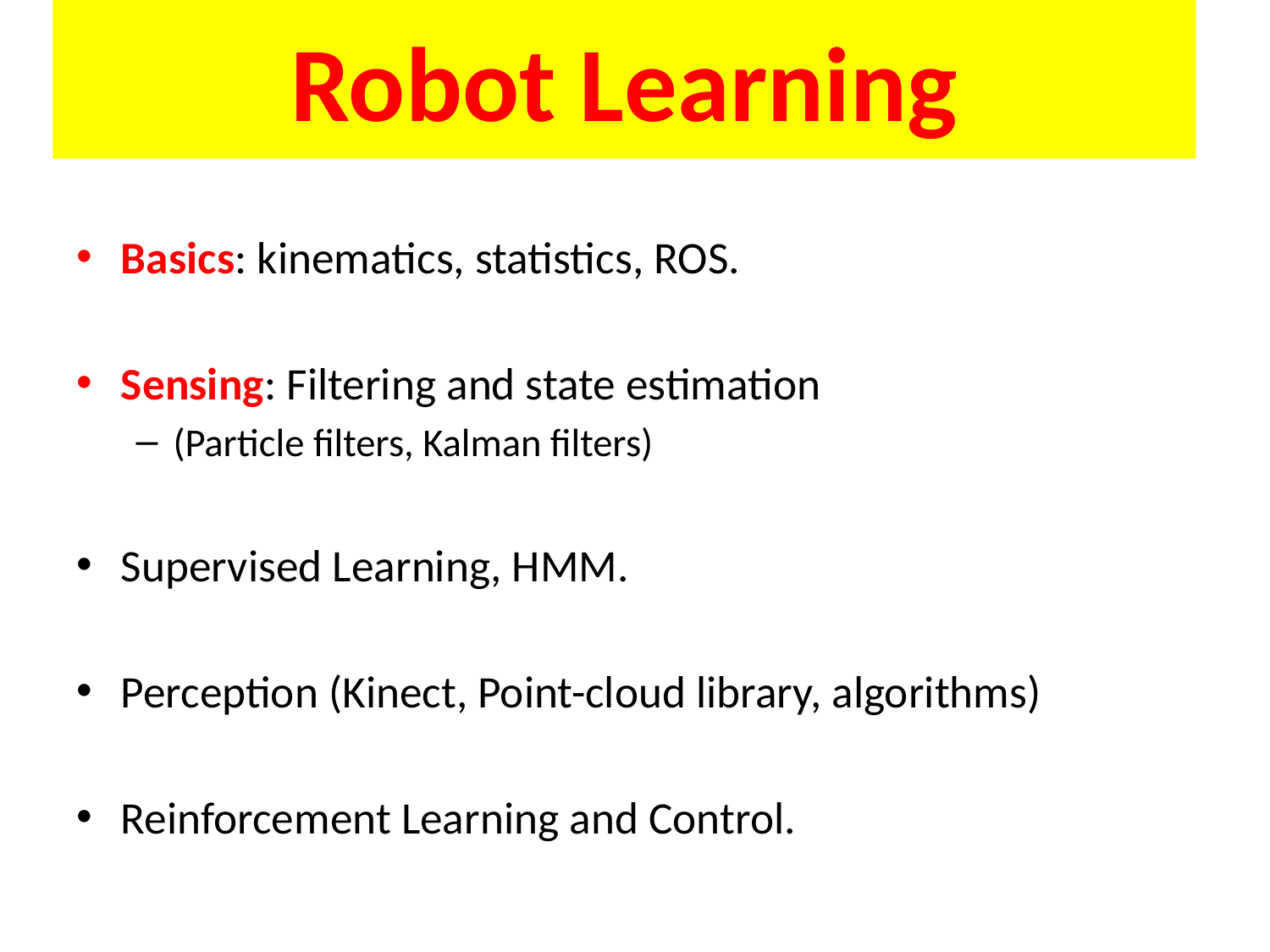

# Robot Learning
Basics: kinematics, statistics, ROS.

Sensing: Filtering and state estimation
(Particle filters, Kalman filters)

Supervised Learning, HMM.

Perception (Kinect, Point-cloud library, algorithms)

Reinforcement Learning and Control.